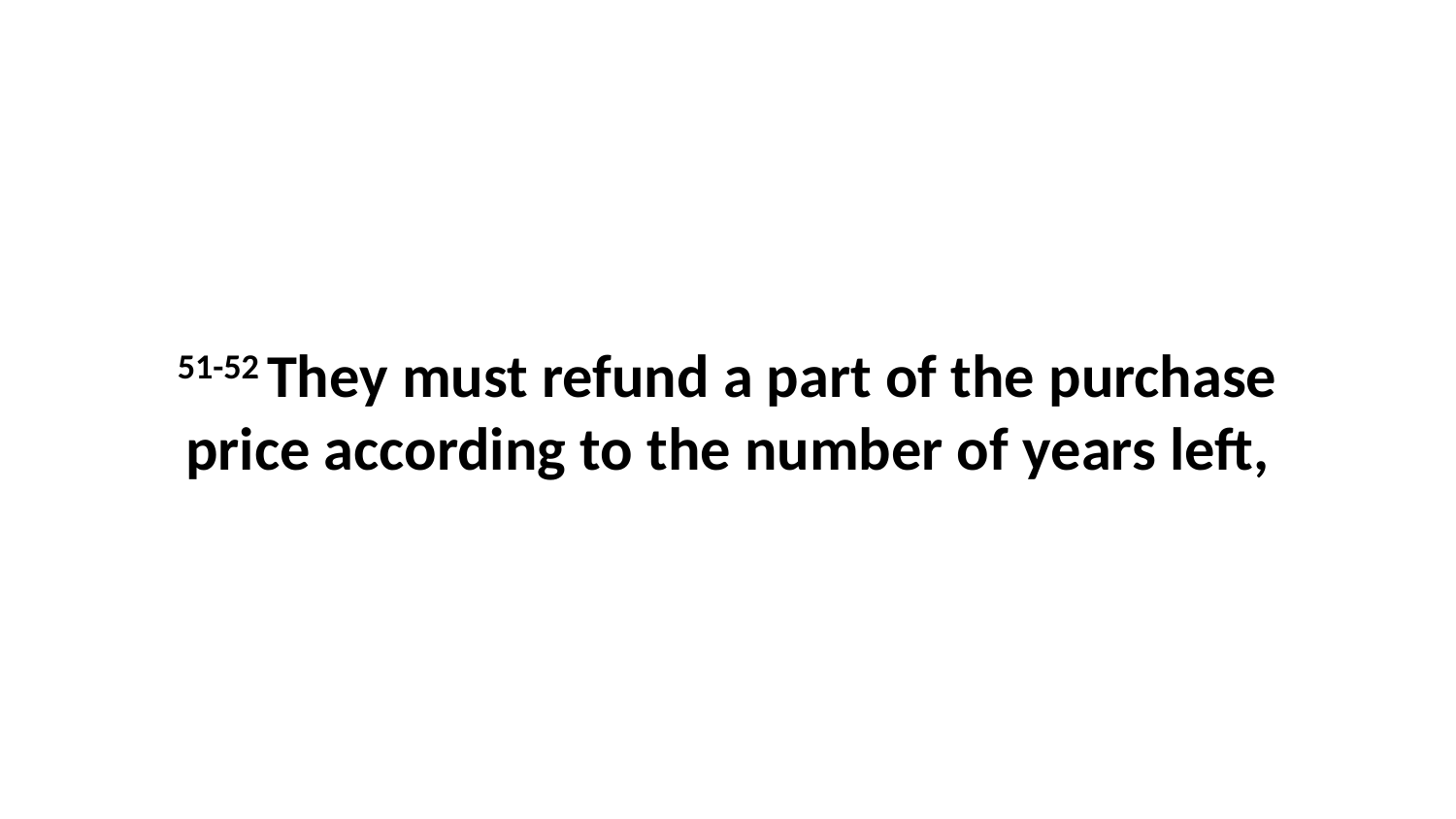

51-52 They must refund a part of the purchase price according to the number of years left,